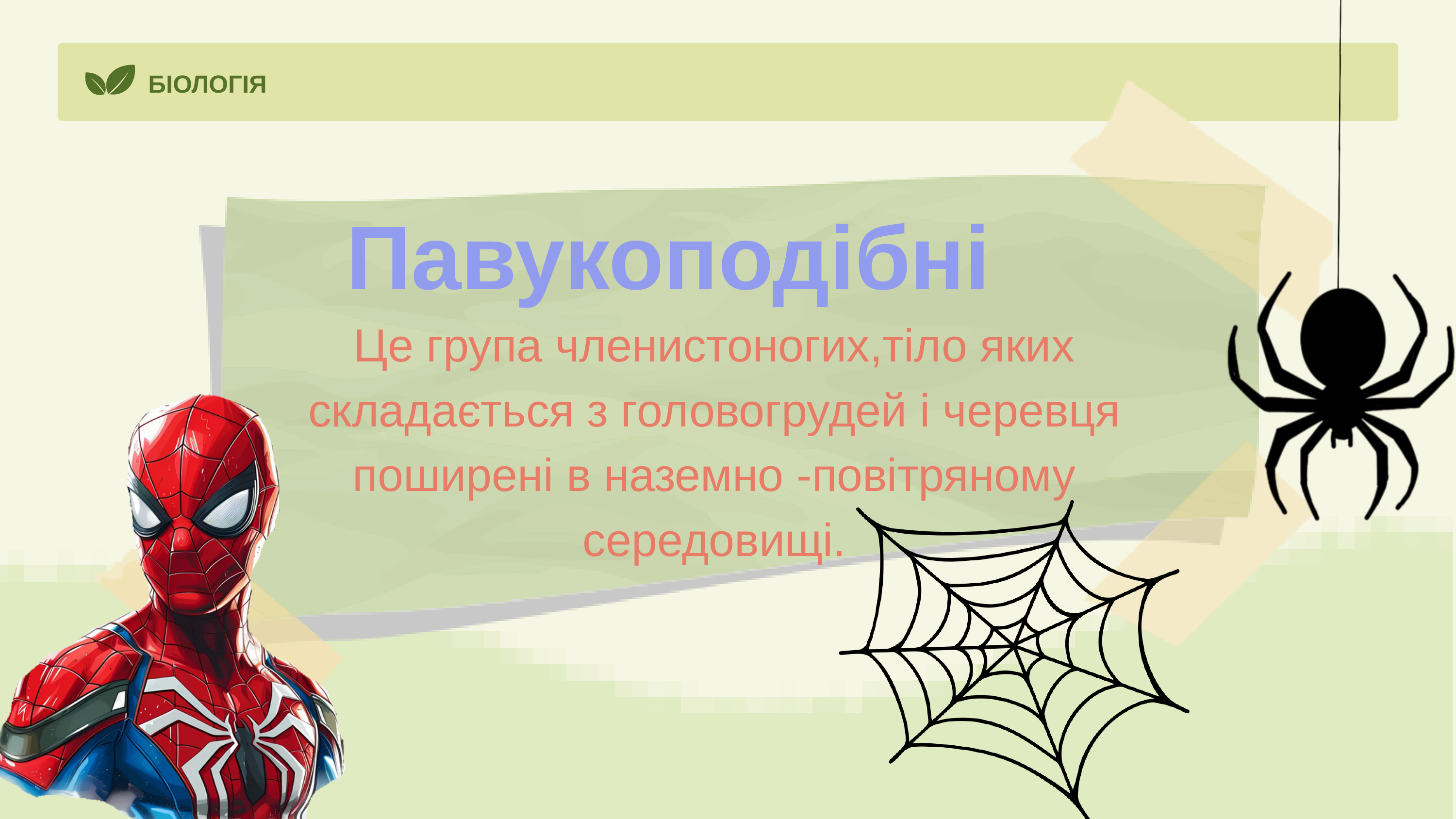

БІОЛОГІЯ

Павукоподібні
Це група членистоногих,тіло яких складається з головогрудей і черевця поширені в наземно -повітряному середовищі.